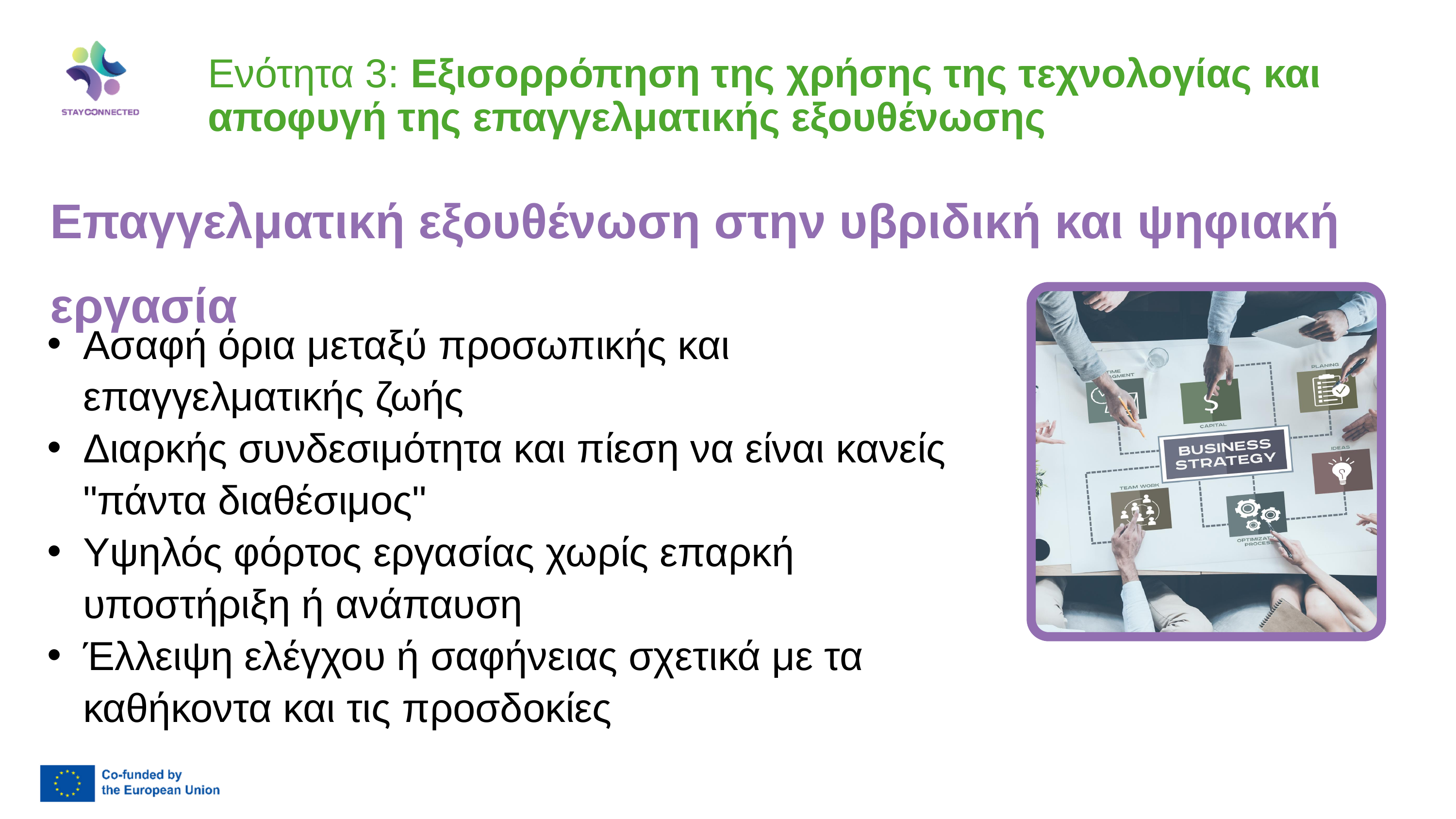

Ενότητα 3: Εξισορρόπηση της χρήσης της τεχνολογίας και αποφυγή της επαγγελματικής εξουθένωσης

Επαγγελματική εξουθένωση στην υβριδική και ψηφιακή εργασία

Ασαφή όρια μεταξύ προσωπικής και επαγγελματικής ζωής
Διαρκής συνδεσιμότητα και πίεση να είναι κανείς "πάντα διαθέσιμος"
Υψηλός φόρτος εργασίας χωρίς επαρκή υποστήριξη ή ανάπαυση
Έλλειψη ελέγχου ή σαφήνειας σχετικά με τα καθήκοντα και τις προσδοκίες